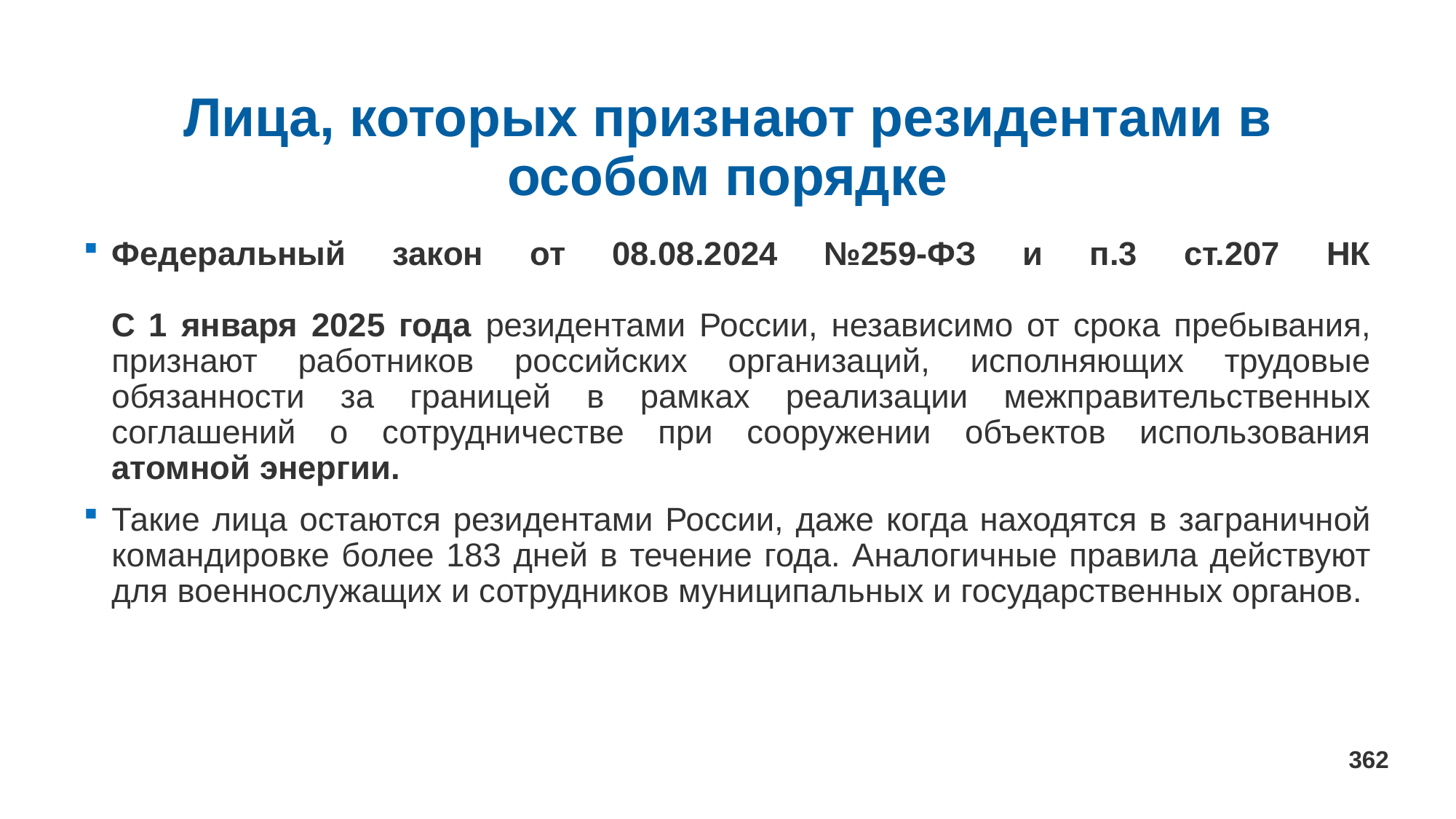

# Лица, которых признают резидентами в особом порядке
Федеральный закон от 08.08.2024 №259-ФЗ и п.3 ст.207 НК
С 1 января 2025 года резидентами России, независимо от срока пребывания, признают работников российских организаций, исполняющих трудовые обязанности за границей в рамках реализации межправительственных соглашений о сотрудничестве при сооружении объектов использования атомной энергии.
Такие лица остаются резидентами России, даже когда находятся в заграничной командировке более 183 дней в течение года. Аналогичные правила действуют для военнослужащих и сотрудников муниципальных и государственных органов.